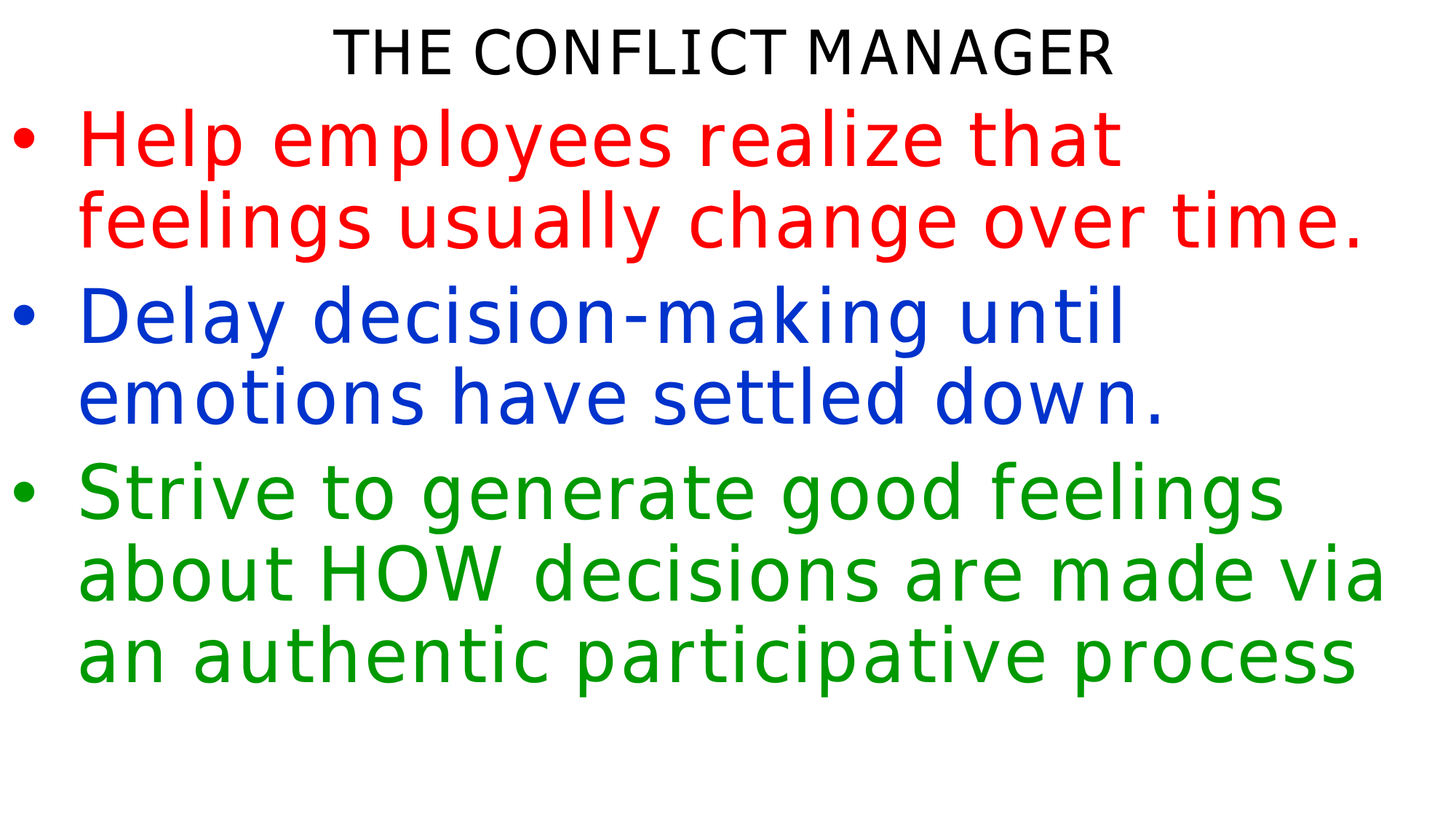

THE CONFLICT MANAGER
Help employees realize that feelings usually change over time.
Delay decision-making until emotions have settled down.
Strive to generate good feelings about HOW decisions are made via an authentic participative process